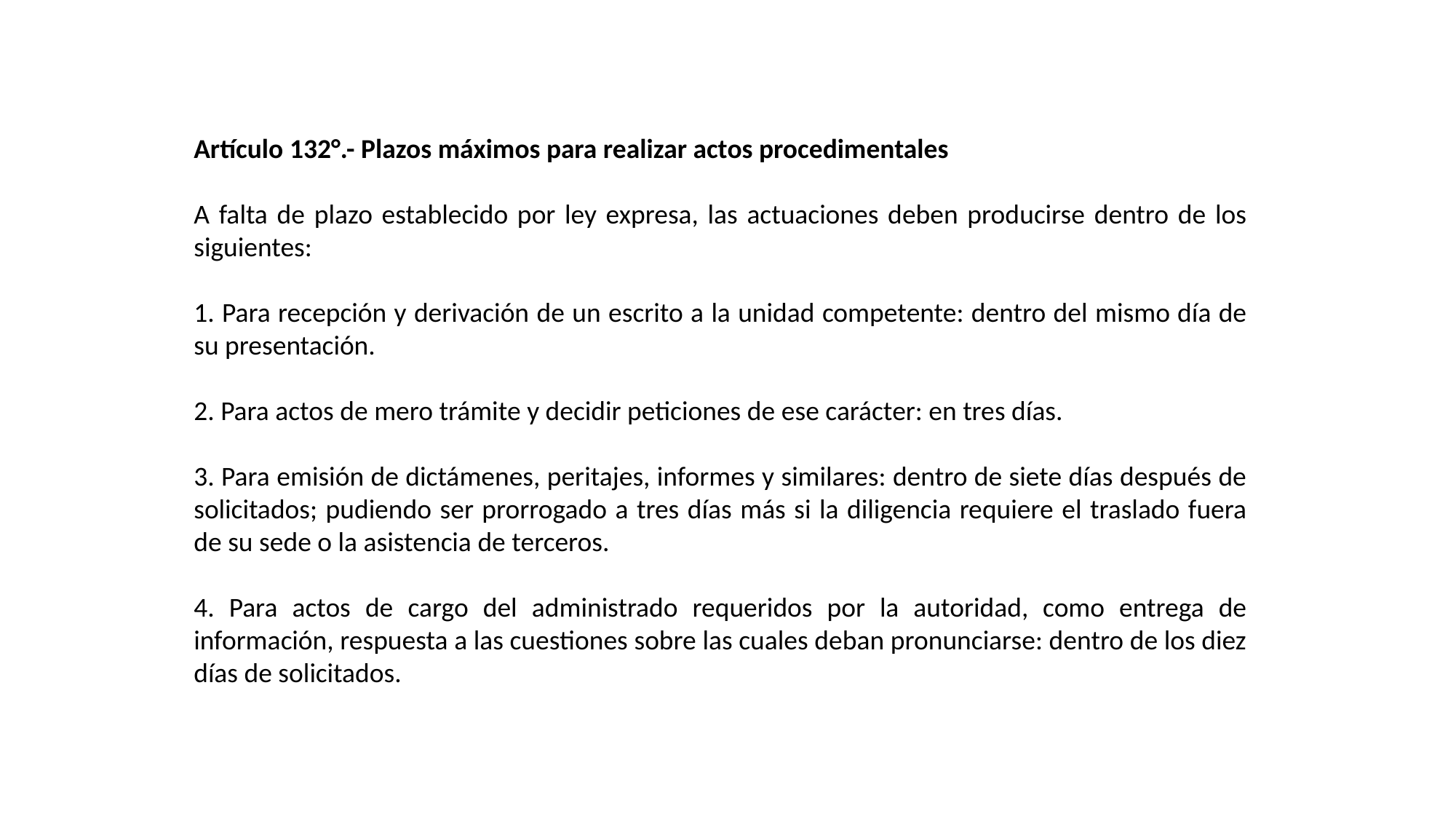

Artículo 132°.- Plazos máximos para realizar actos procedimentales

A falta de plazo establecido por ley expresa, las actuaciones deben producirse dentro de los siguientes:

1. Para recepción y derivación de un escrito a la unidad competente: dentro del mismo día de su presentación.

2. Para actos de mero trámite y decidir peticiones de ese carácter: en tres días.

3. Para emisión de dictámenes, peritajes, informes y similares: dentro de siete días después de solicitados; pudiendo ser prorrogado a tres días más si la diligencia requiere el traslado fuera de su sede o la asistencia de terceros.

4. Para actos de cargo del administrado requeridos por la autoridad, como entrega de información, respuesta a las cuestiones sobre las cuales deban pronunciarse: dentro de los diez días de solicitados.